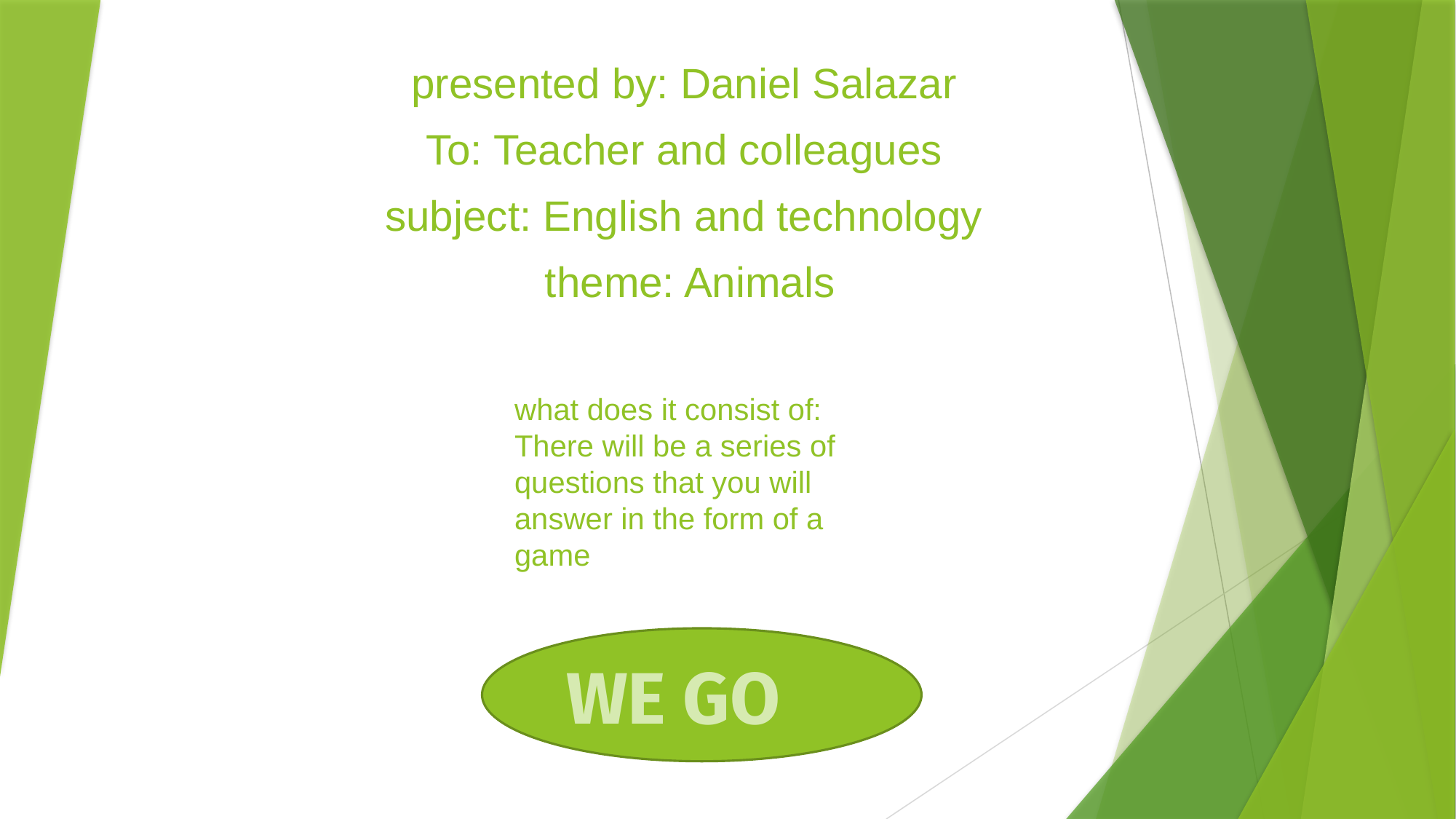

presented by: Daniel Salazar
To: Teacher and colleagues
subject: English and technology
theme: Animals
what does it consist of: There will be a series of questions that you will answer in the form of a game

WE GO